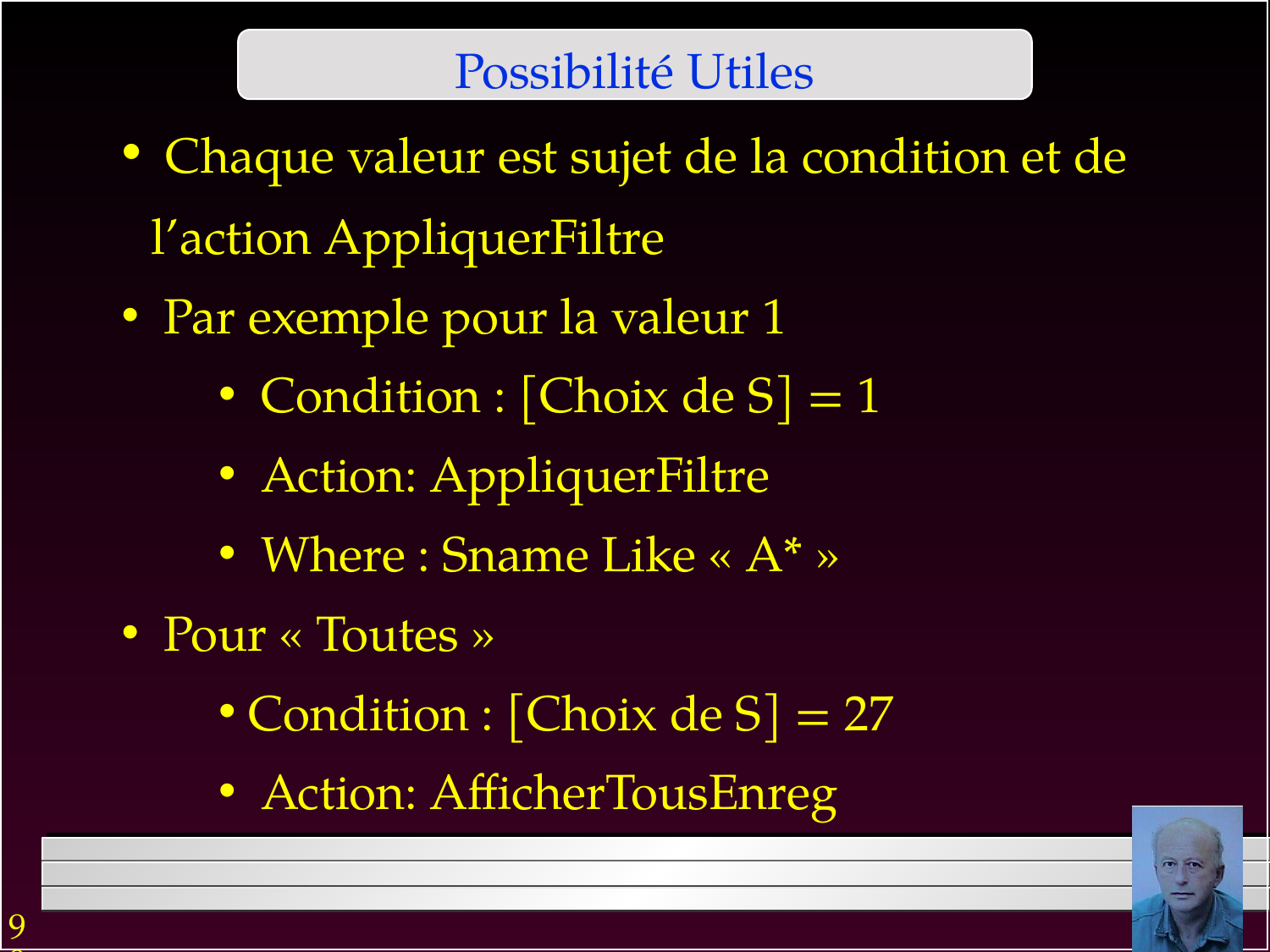

Possibilité Utiles
 Chaque valeur est sujet de la condition et de l’action AppliquerFiltre
 Par exemple pour la valeur 1
 Condition : [Choix de S] = 1
 Action: AppliquerFiltre
 Where : Sname Like « A* »
 Pour « Toutes »
Condition : [Choix de S] = 27
 Action: AfficherTousEnreg